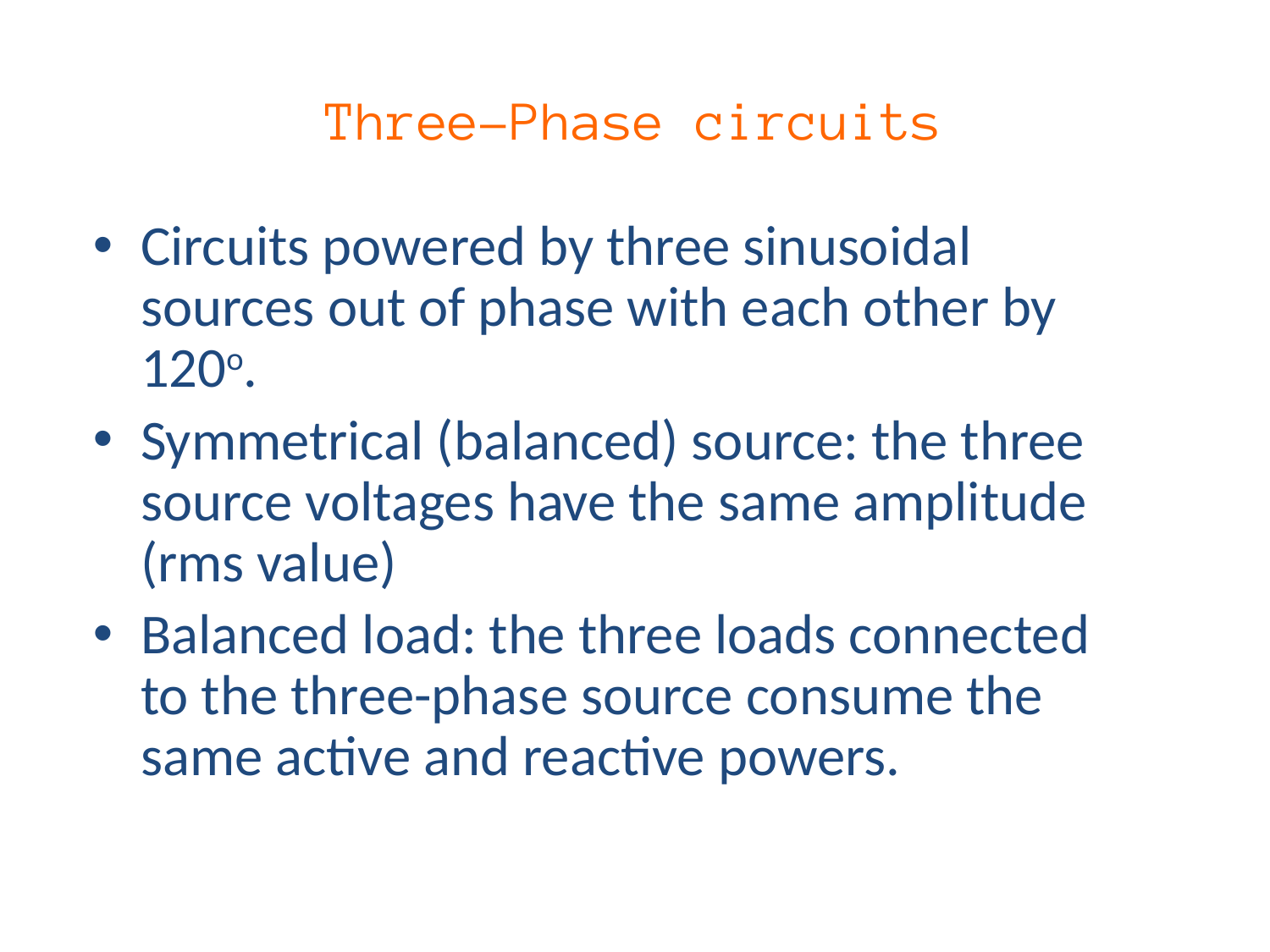

# Three-Phase circuits
Circuits powered by three sinusoidal sources out of phase with each other by 120o.
Symmetrical (balanced) source: the three source voltages have the same amplitude (rms value)
Balanced load: the three loads connected to the three-phase source consume the same active and reactive powers.